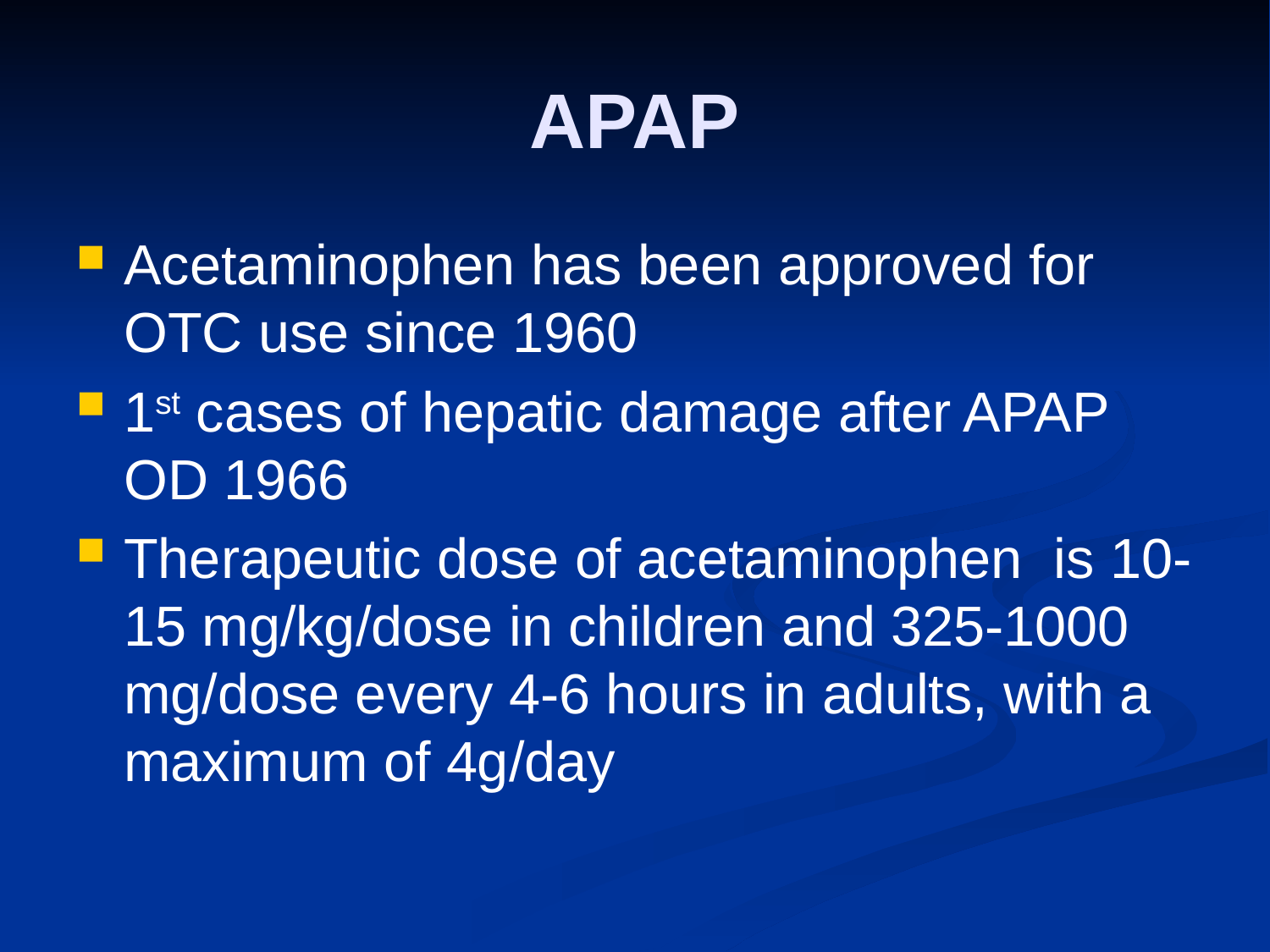

# APAP
Acetaminophen has been approved for OTC use since 1960
1st cases of hepatic damage after APAP OD 1966
Therapeutic dose of acetaminophen  is 10-15 mg/kg/dose in children and 325-1000 mg/dose every 4-6 hours in adults, with a maximum of 4g/day